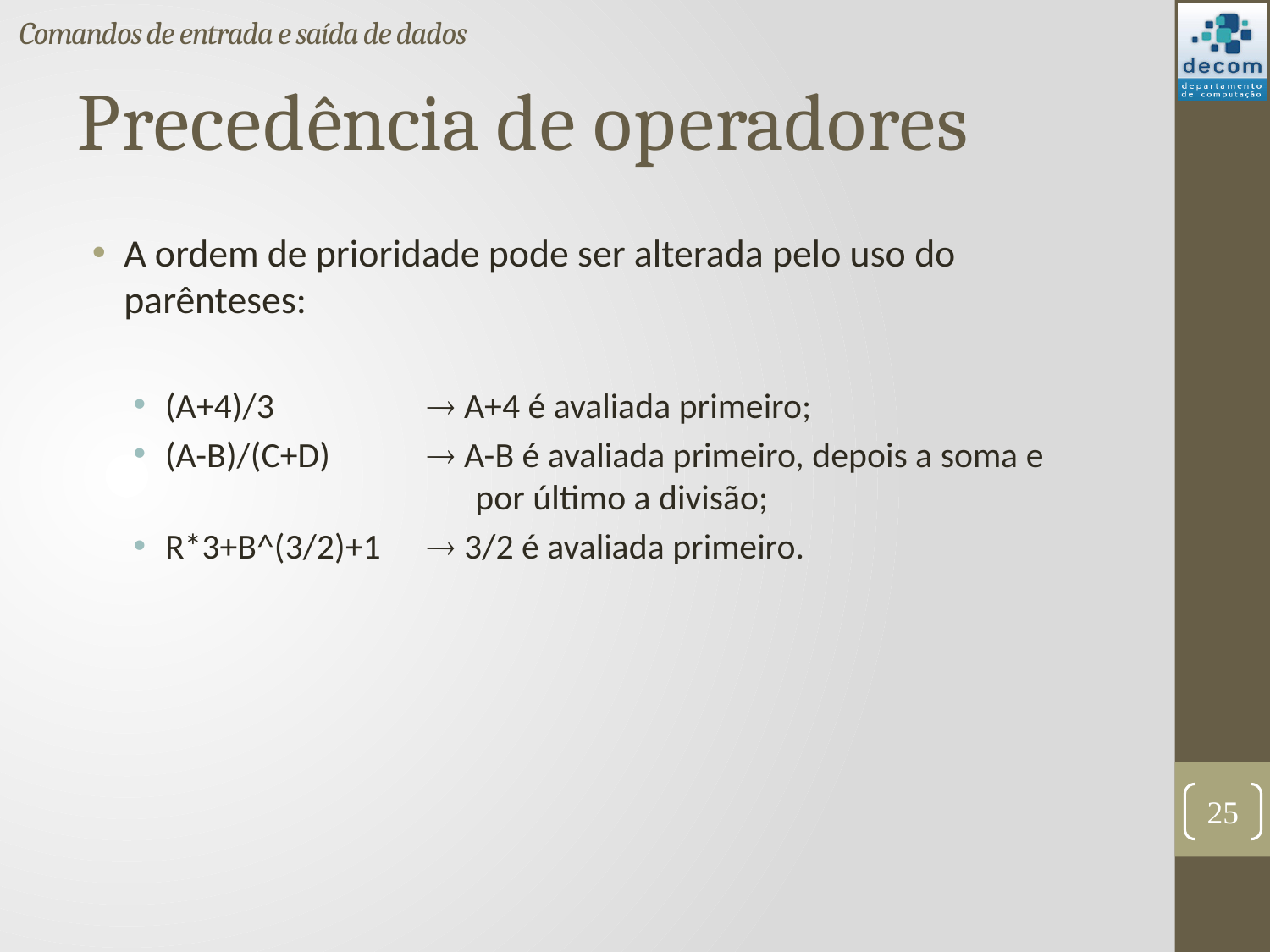

Comandos de entrada e saída de dados
# Precedência de operadores
A ordem de prioridade pode ser alterada pelo uso do parênteses:

(A+4)/3		 → A+4 é avaliada primeiro;
(A-B)/(C+D)	 → A-B é avaliada primeiro, depois a soma e 			       por último a divisão;
R*3+B^(3/2)+1	 → 3/2 é avaliada primeiro.
25